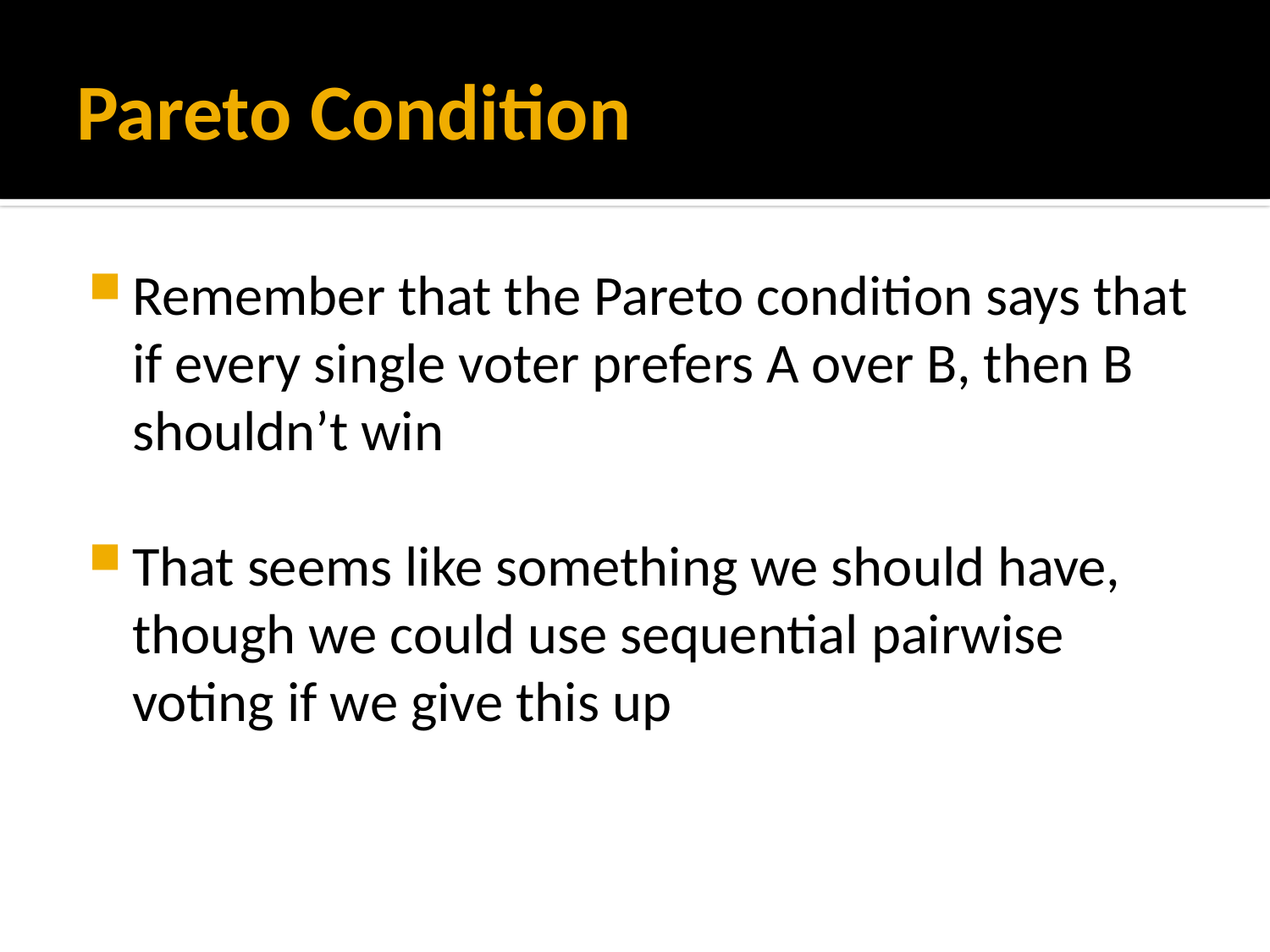

# Pareto Condition
Remember that the Pareto condition says that if every single voter prefers A over B, then B shouldn’t win

That seems like something we should have, though we could use sequential pairwise voting if we give this up